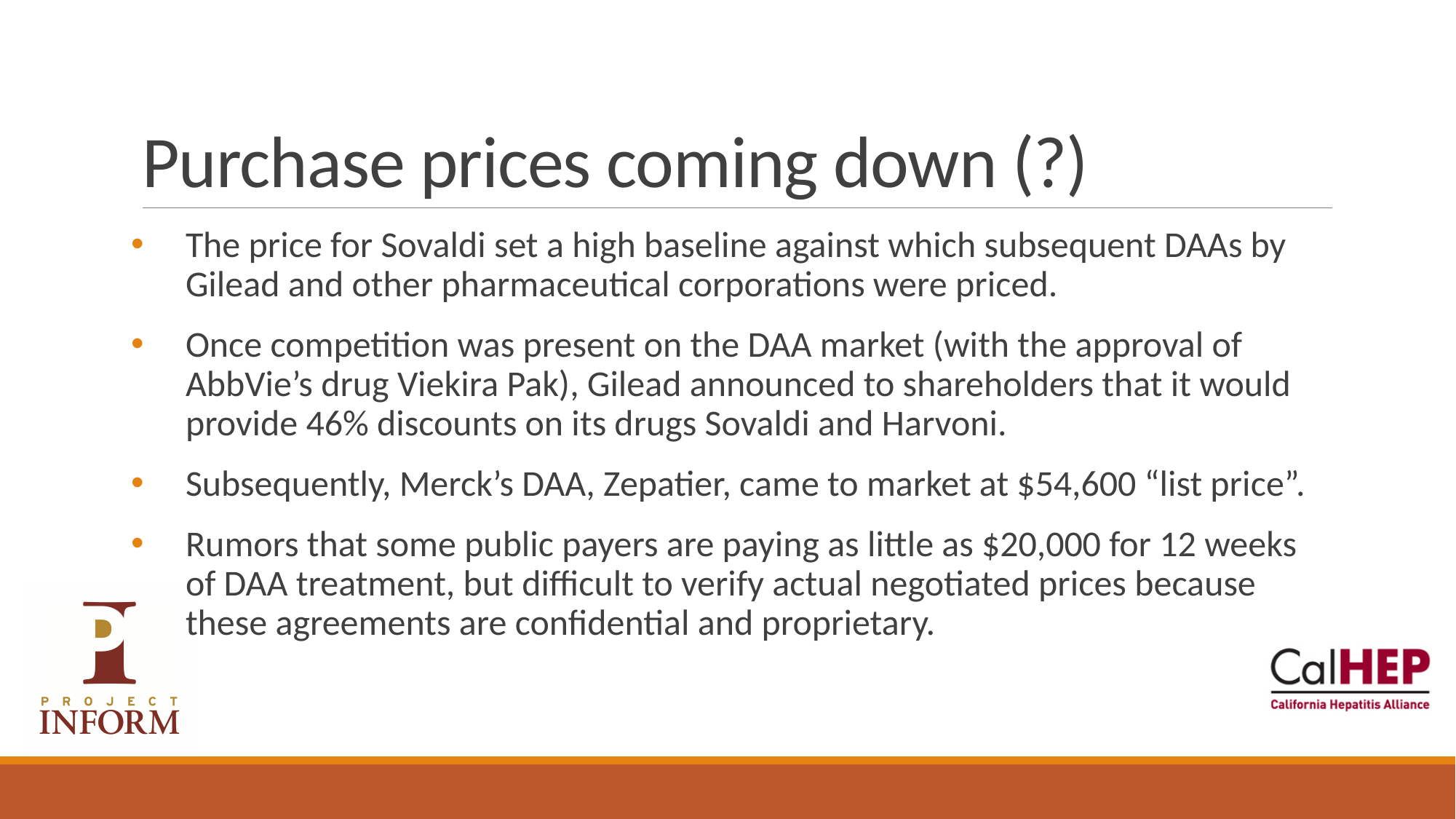

# Purchase prices coming down (?)
The price for Sovaldi set a high baseline against which subsequent DAAs by Gilead and other pharmaceutical corporations were priced.
Once competition was present on the DAA market (with the approval of AbbVie’s drug Viekira Pak), Gilead announced to shareholders that it would provide 46% discounts on its drugs Sovaldi and Harvoni.
Subsequently, Merck’s DAA, Zepatier, came to market at $54,600 “list price”.
Rumors that some public payers are paying as little as $20,000 for 12 weeks of DAA treatment, but difficult to verify actual negotiated prices because these agreements are confidential and proprietary.